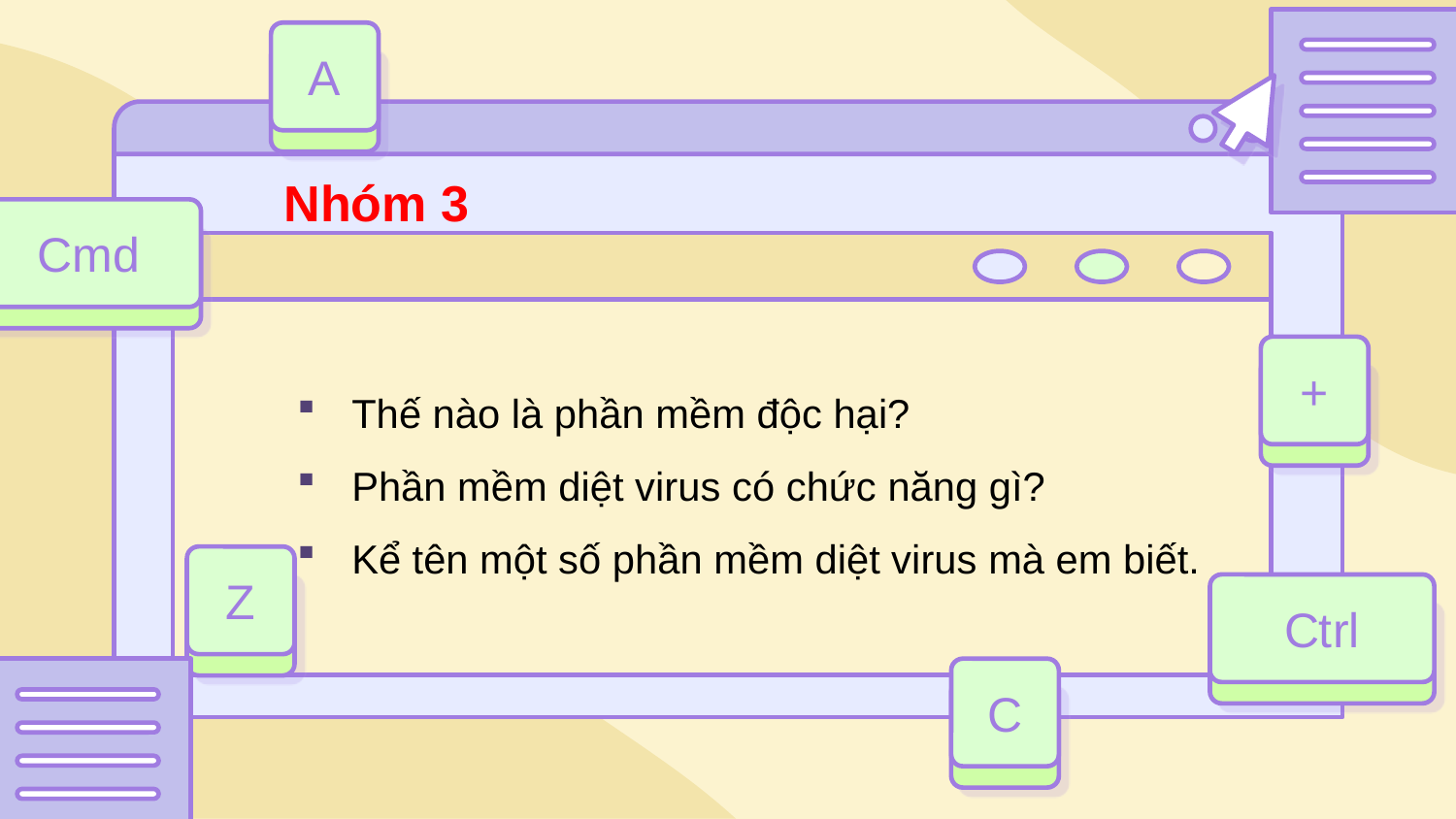

A

# Nhóm 3
Cmd

+

Thế nào là phần mềm độc hại?
Phần mềm diệt virus có chức năng gì?
Kể tên một số phần mềm diệt virus mà em biết.
Z

Ctrl

C